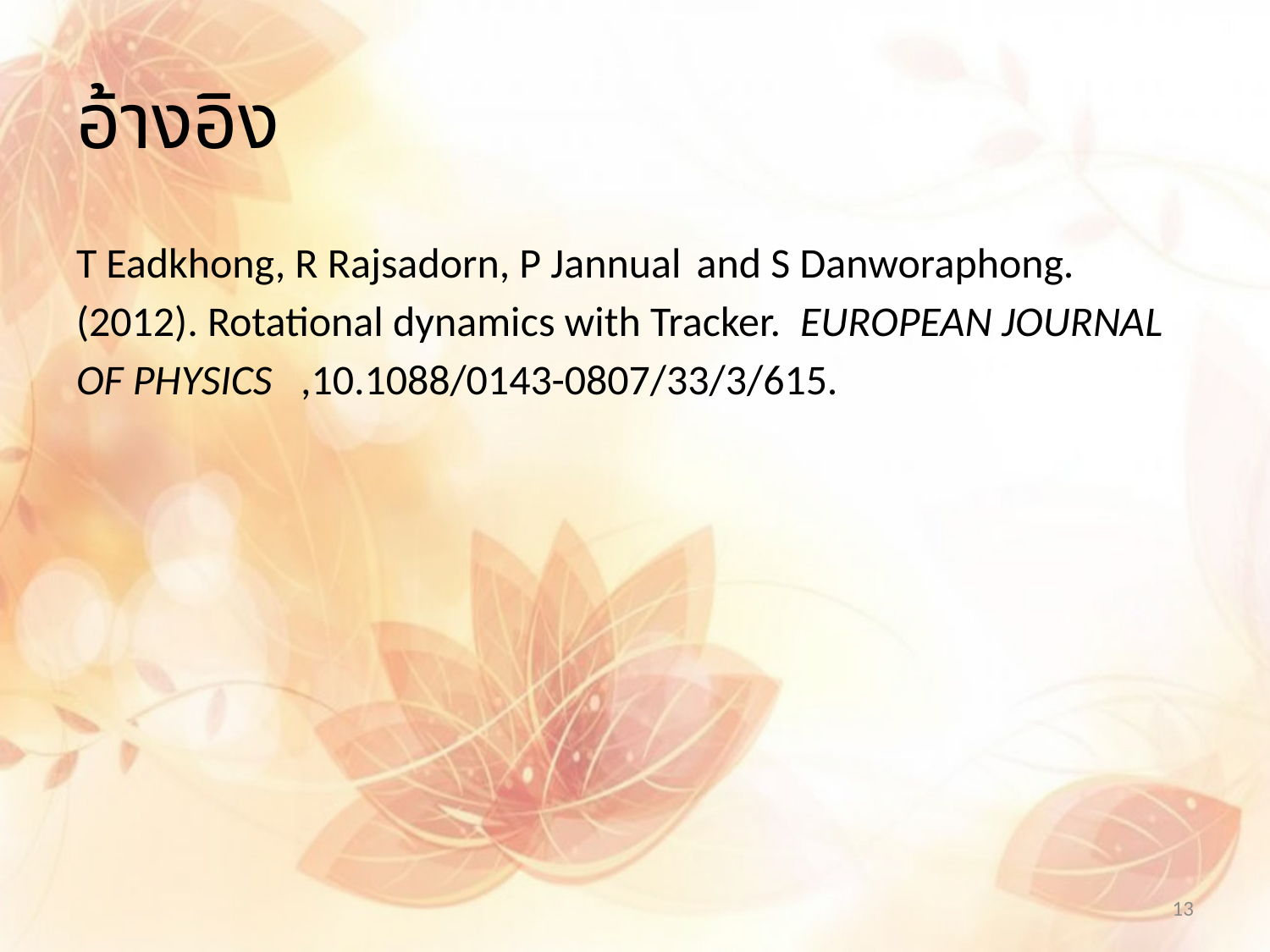

# อ้างอิง
T Eadkhong, R Rajsadorn, P Jannual  and S Danworaphong. (2012). Rotational dynamics with Tracker.  EUROPEAN JOURNAL OF PHYSICS   ,10.1088/0143-0807/33/3/615.

13